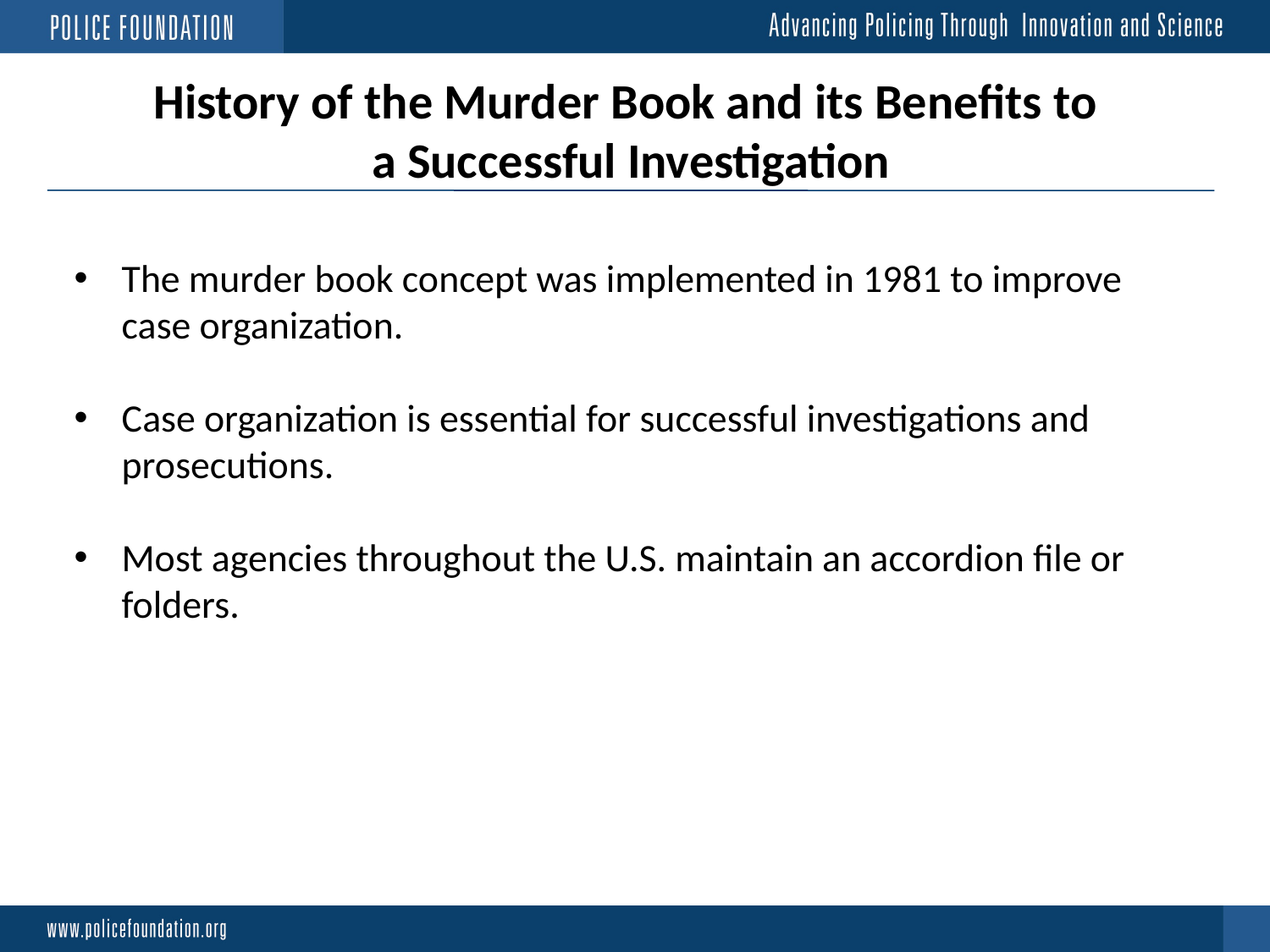

History of the Murder Book and its Benefits to
a Successful Investigation

The murder book concept was implemented in 1981 to improve case organization.

Case organization is essential for successful investigations and prosecutions.

Most agencies throughout the U.S. maintain an accordion file or folders.